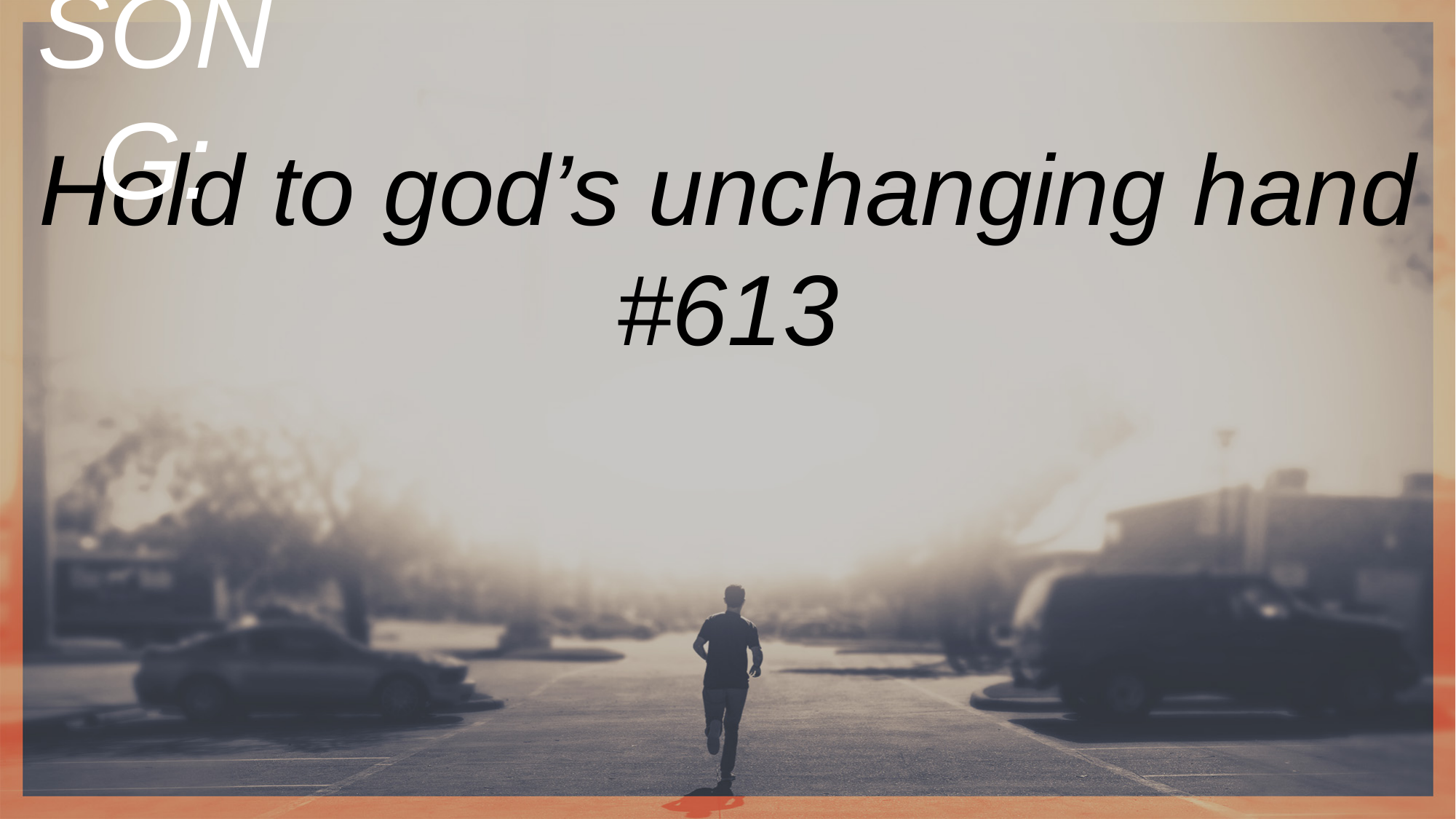

SONG:
Hold to god’s unchanging hand
#613